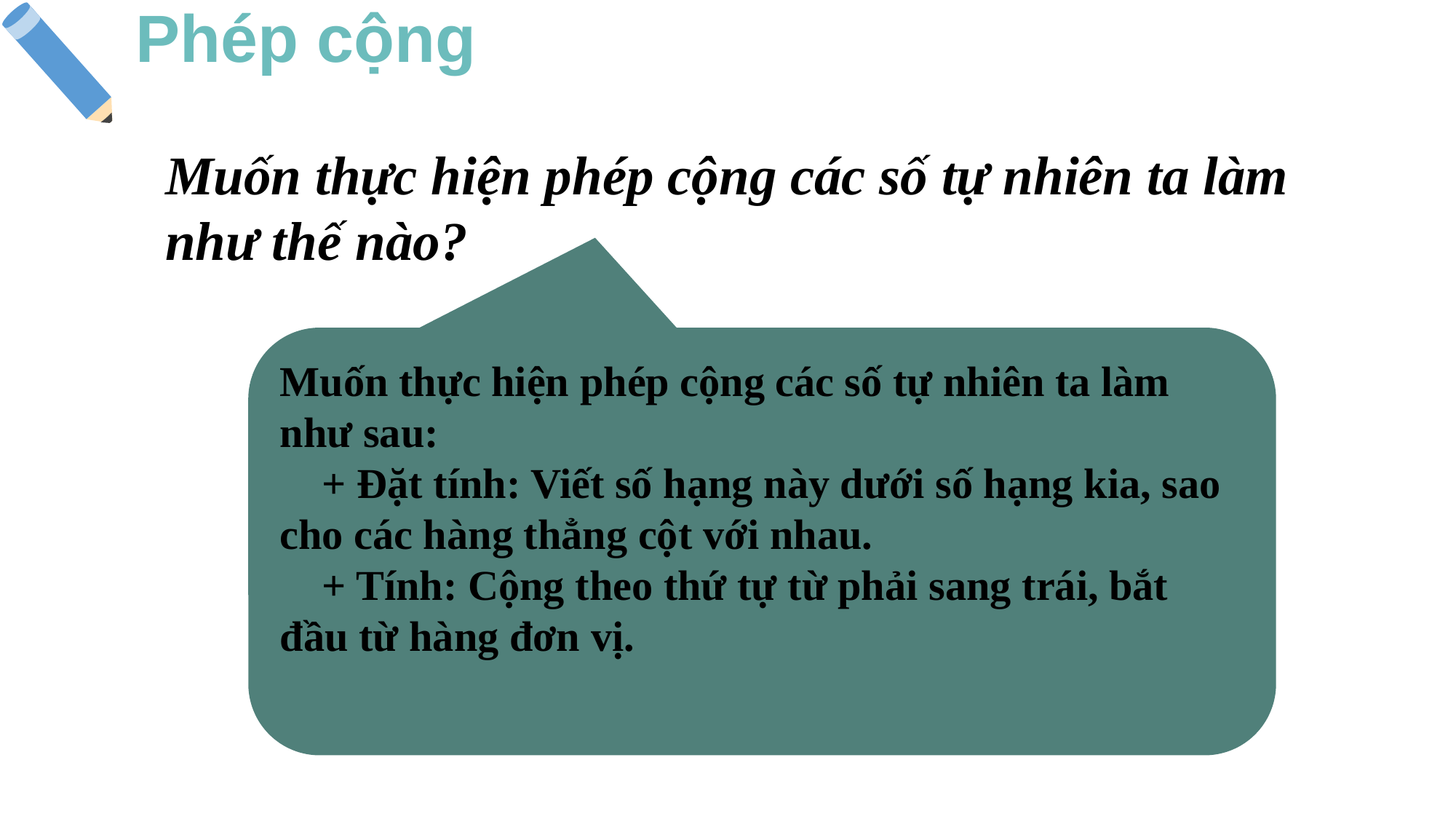

Phép cộng

Muốn thực hiện phép cộng các số tự nhiên ta làm như thế nào?
Muốn thực hiện phép cộng các số tự nhiên ta làm như sau:
    + Đặt tính: Viết số hạng này dưới số hạng kia, sao cho các hàng thẳng cột với nhau.
    + Tính: Cộng theo thứ tự từ phải sang trái, bắt đầu từ hàng đơn vị.